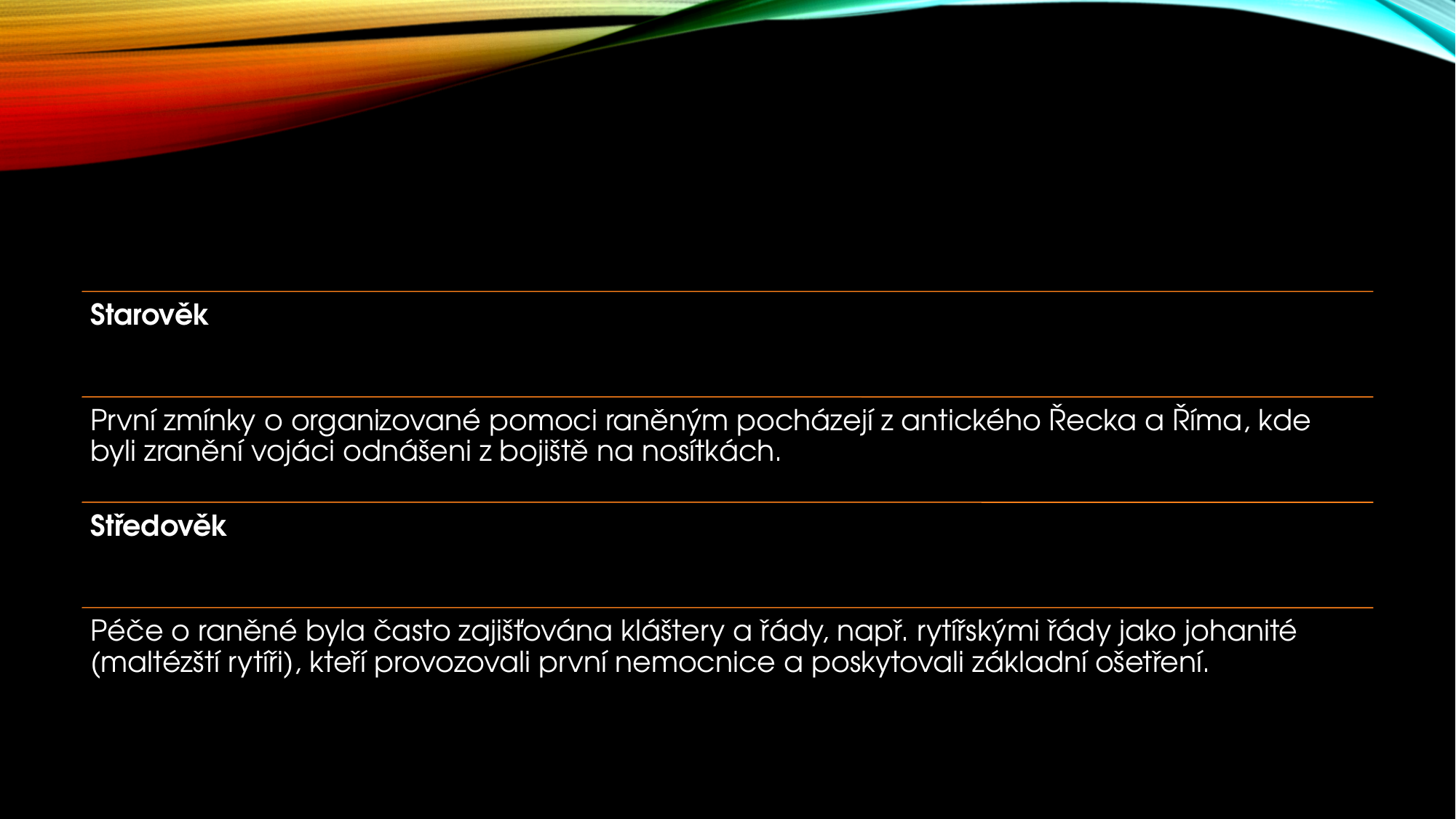

Starověk
První zmínky o organizované pomoci raněným pocházejí z antického Řecka a Říma, kde byli zranění vojáci odnášeni z bojiště na nosítkách.
Středověk
Péče o raněné byla často zajišťována kláštery a řády, např. rytířskými řády jako johanité (maltézští rytíři), kteří provozovali první nemocnice a poskytovali základní ošetření.